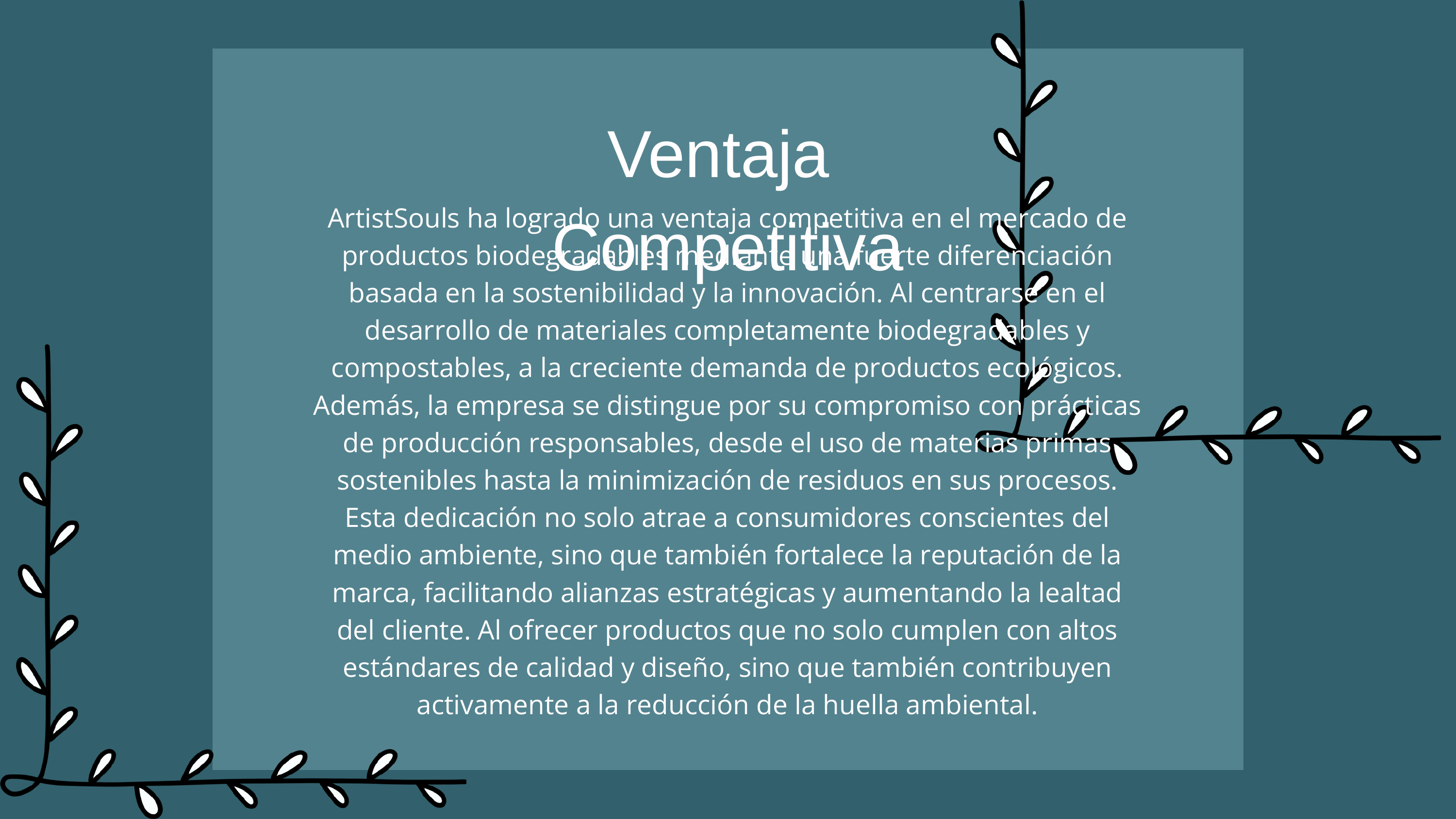

Ventaja  Competitiva
ArtistSouls ha logrado una ventaja competitiva en el mercado de productos biodegradables mediante una fuerte diferenciación basada en la sostenibilidad y la innovación. Al centrarse en el desarrollo de materiales completamente biodegradables y compostables, a la creciente demanda de productos ecológicos. Además, la empresa se distingue por su compromiso con prácticas de producción responsables, desde el uso de materias primas sostenibles hasta la minimización de residuos en sus procesos. Esta dedicación no solo atrae a consumidores conscientes del medio ambiente, sino que también fortalece la reputación de la marca, facilitando alianzas estratégicas y aumentando la lealtad del cliente. Al ofrecer productos que no solo cumplen con altos estándares de calidad y diseño, sino que también contribuyen activamente a la reducción de la huella ambiental.